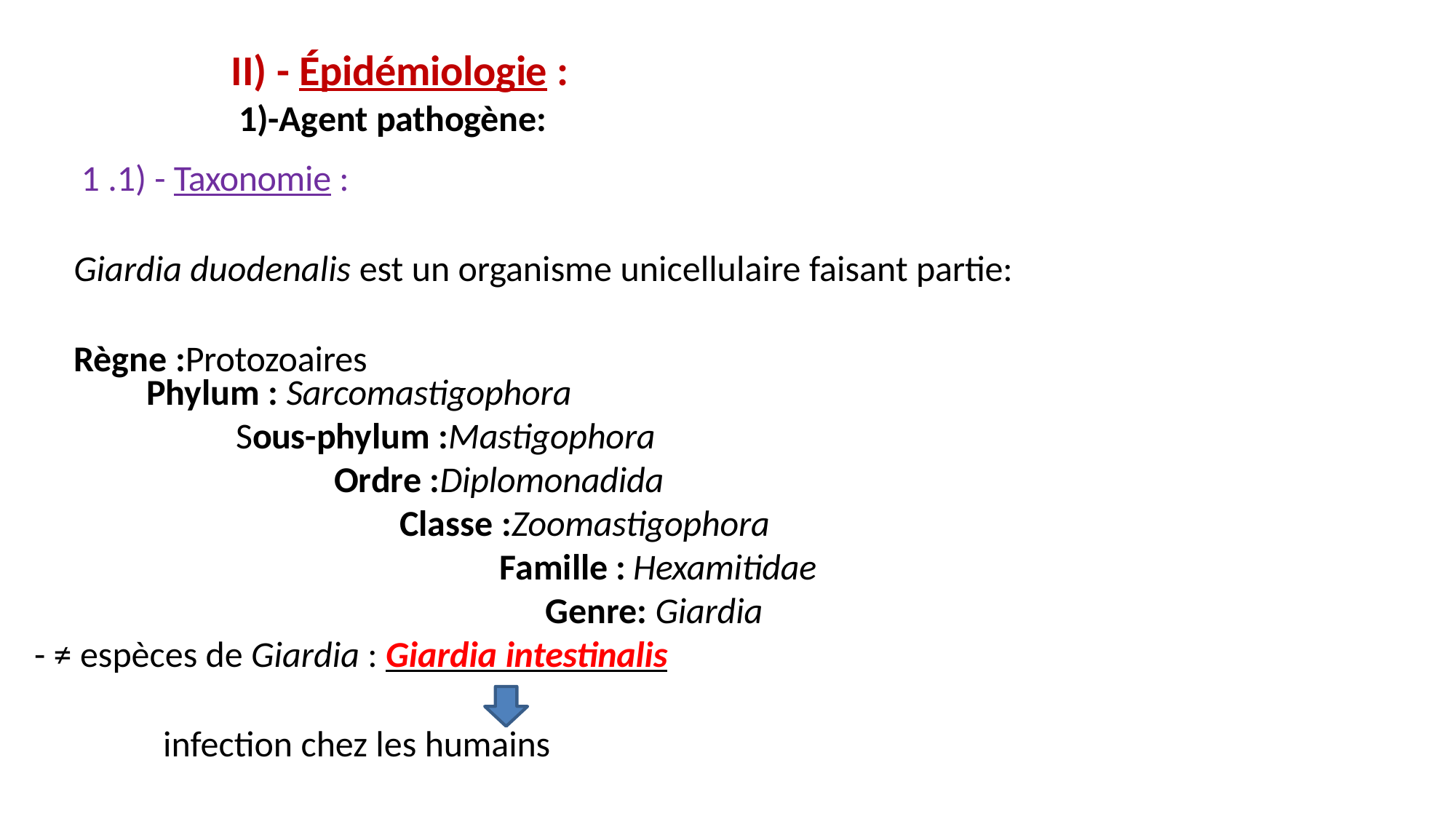

# II) - Épidémiologie :
1)-Agent pathogène:
1 .1) - Taxonomie :
Giardia duodenalis est un organisme unicellulaire faisant partie:
Règne :Protozoaires
Phylum : Sarcomastigophora
Sous-phylum :Mastigophora
            Ordre :Diplomonadida
Classe :Zoomastigophora                        Famille : Hexamitidae
Genre: Giardia
- ≠ espèces de Giardia : Giardia intestinalis

infection chez les humains